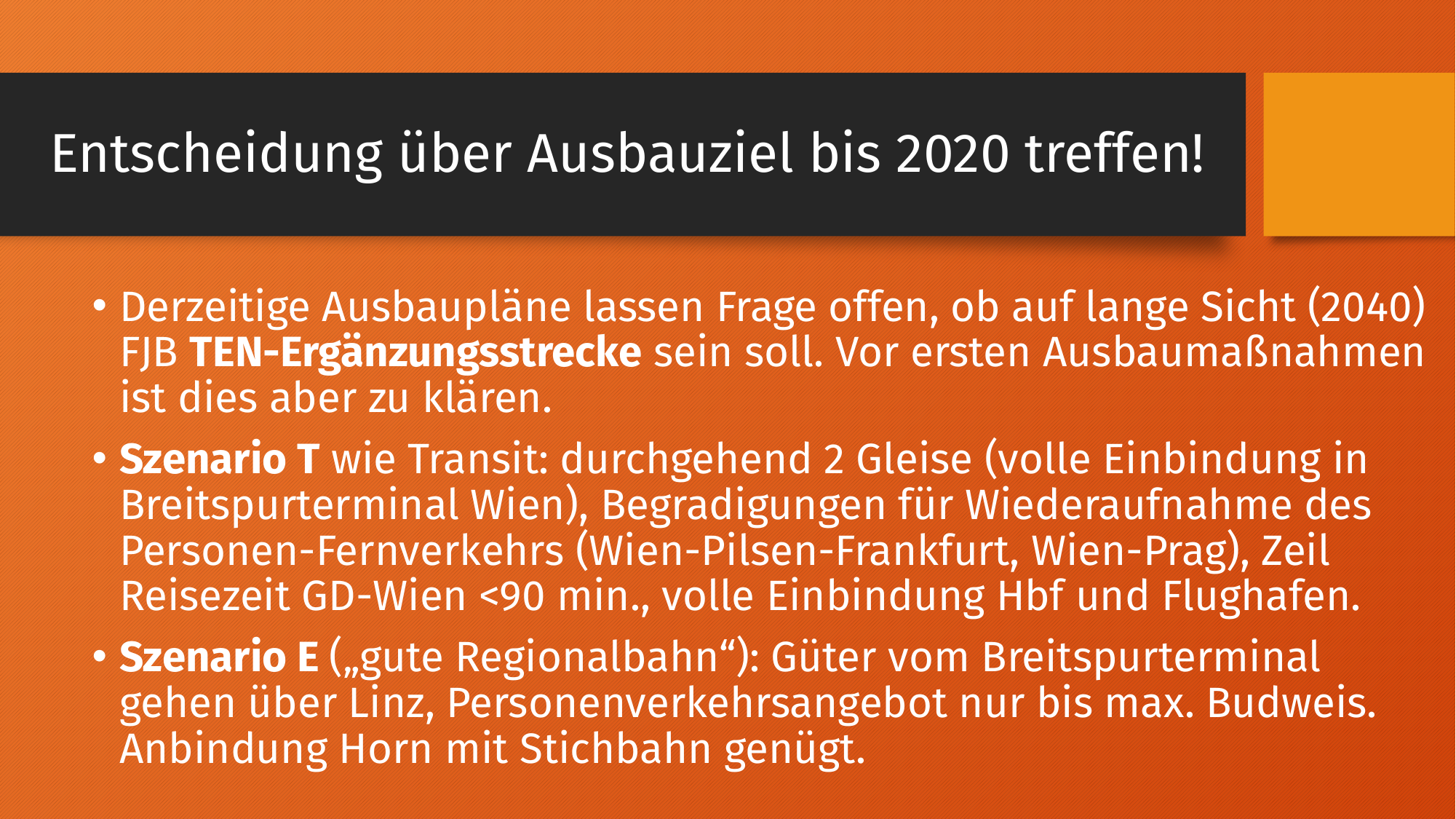

# Entscheidung über Ausbauziel bis 2020 treffen!
Derzeitige Ausbaupläne lassen Frage offen, ob auf lange Sicht (2040) FJB TEN-Ergänzungsstrecke sein soll. Vor ersten Ausbaumaßnahmen ist dies aber zu klären.
Szenario T wie Transit: durchgehend 2 Gleise (volle Einbindung in Breitspurterminal Wien), Begradigungen für Wiederaufnahme des Personen-Fernverkehrs (Wien-Pilsen-Frankfurt, Wien-Prag), Zeil Reisezeit GD-Wien <90 min., volle Einbindung Hbf und Flughafen.
Szenario E („gute Regionalbahn“): Güter vom Breitspurterminal gehen über Linz, Personenverkehrsangebot nur bis max. Budweis. Anbindung Horn mit Stichbahn genügt.